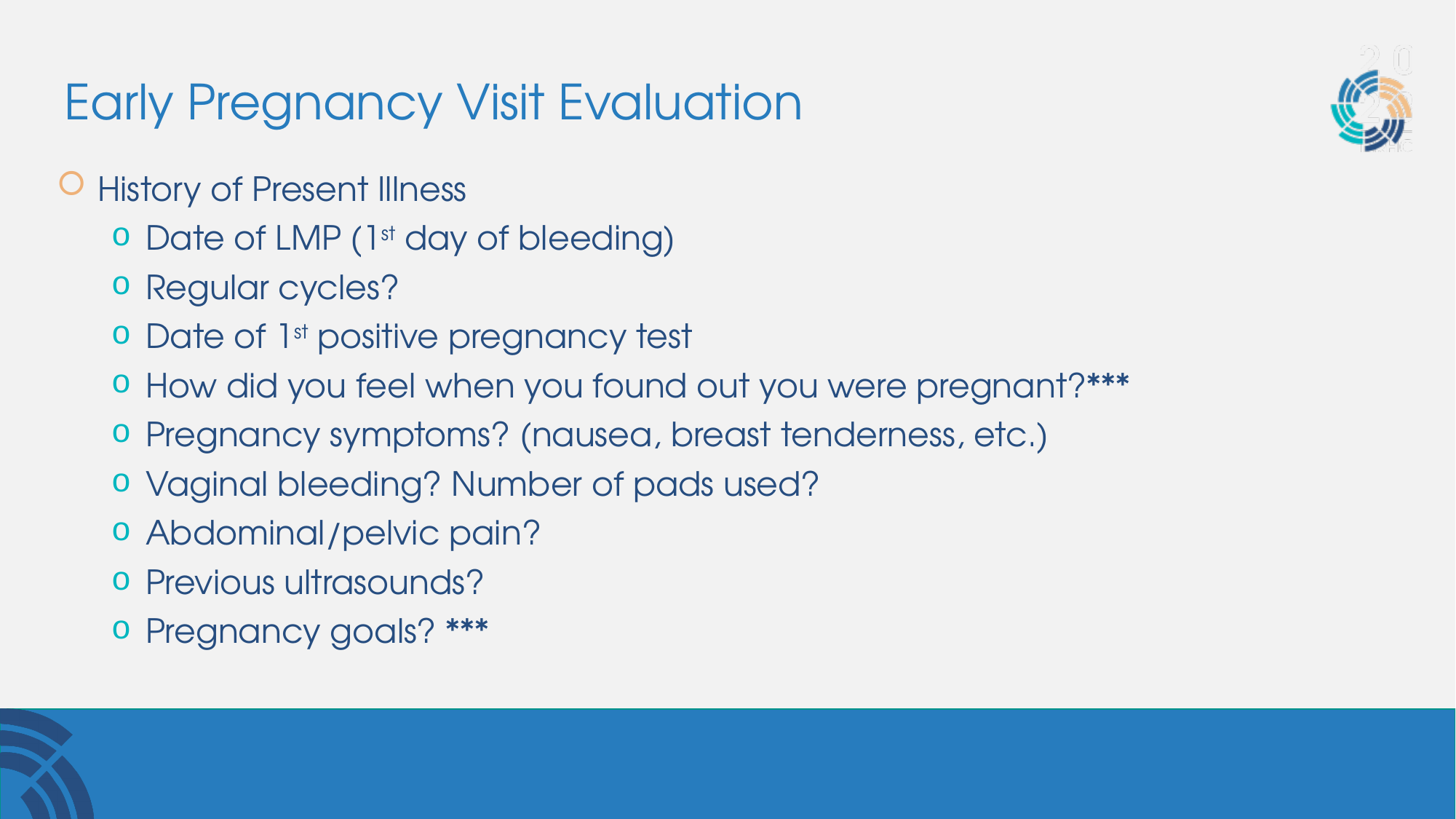

# Early Pregnancy Visit Evaluation
History of Present Illness
Date of LMP (1st day of bleeding)
Regular cycles?
Date of 1st positive pregnancy test
How did you feel when you found out you were pregnant?***
Pregnancy symptoms? (nausea, breast tenderness, etc.)
Vaginal bleeding? Number of pads used?
Abdominal/pelvic pain?
Previous ultrasounds?
Pregnancy goals? ***